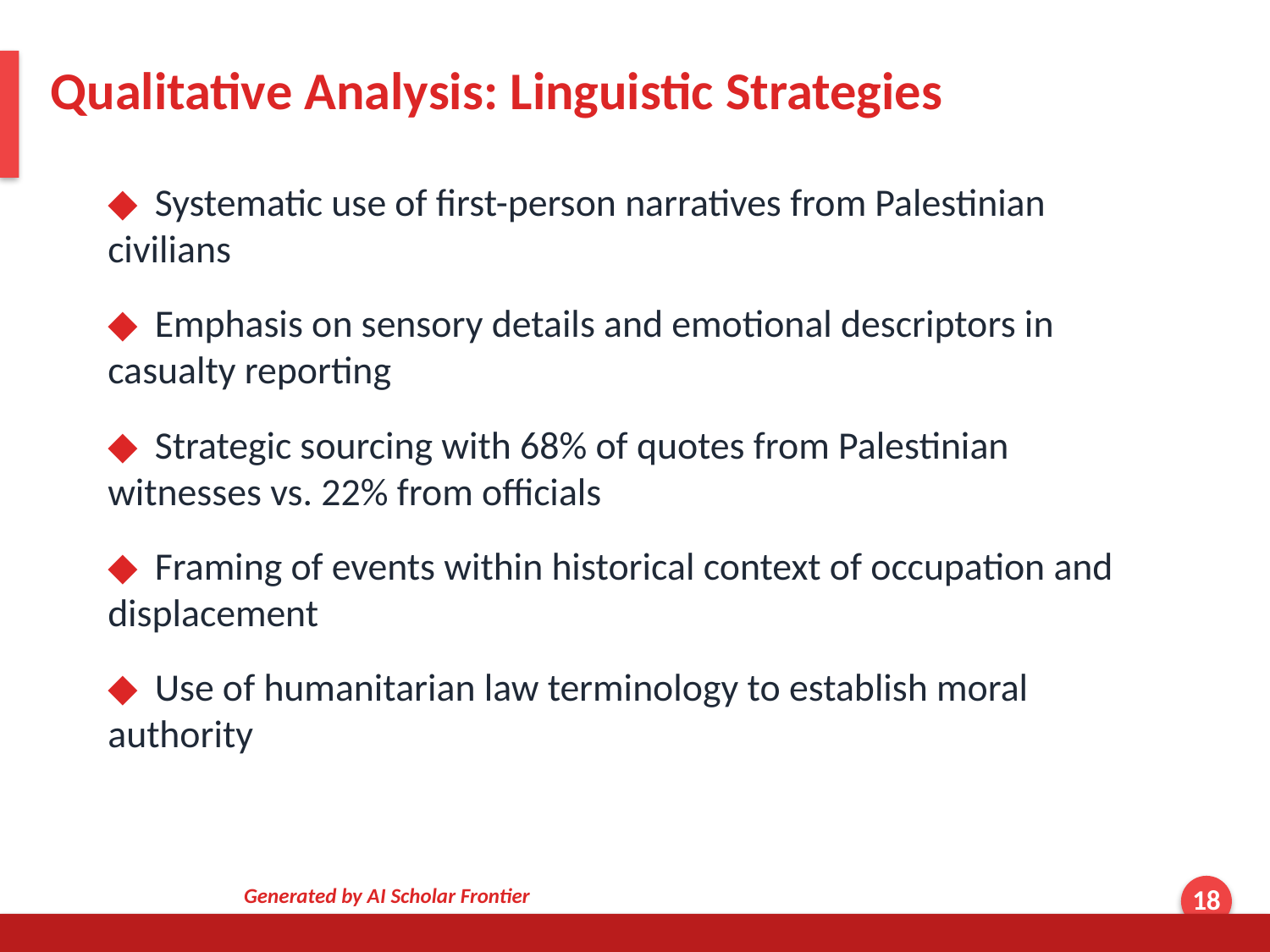

Qualitative Analysis: Linguistic Strategies
◆  Systematic use of first-person narratives from Palestinian civilians
◆  Emphasis on sensory details and emotional descriptors in casualty reporting
◆  Strategic sourcing with 68% of quotes from Palestinian witnesses vs. 22% from officials
◆  Framing of events within historical context of occupation and displacement
◆  Use of humanitarian law terminology to establish moral authority
Generated by AI Scholar Frontier

18